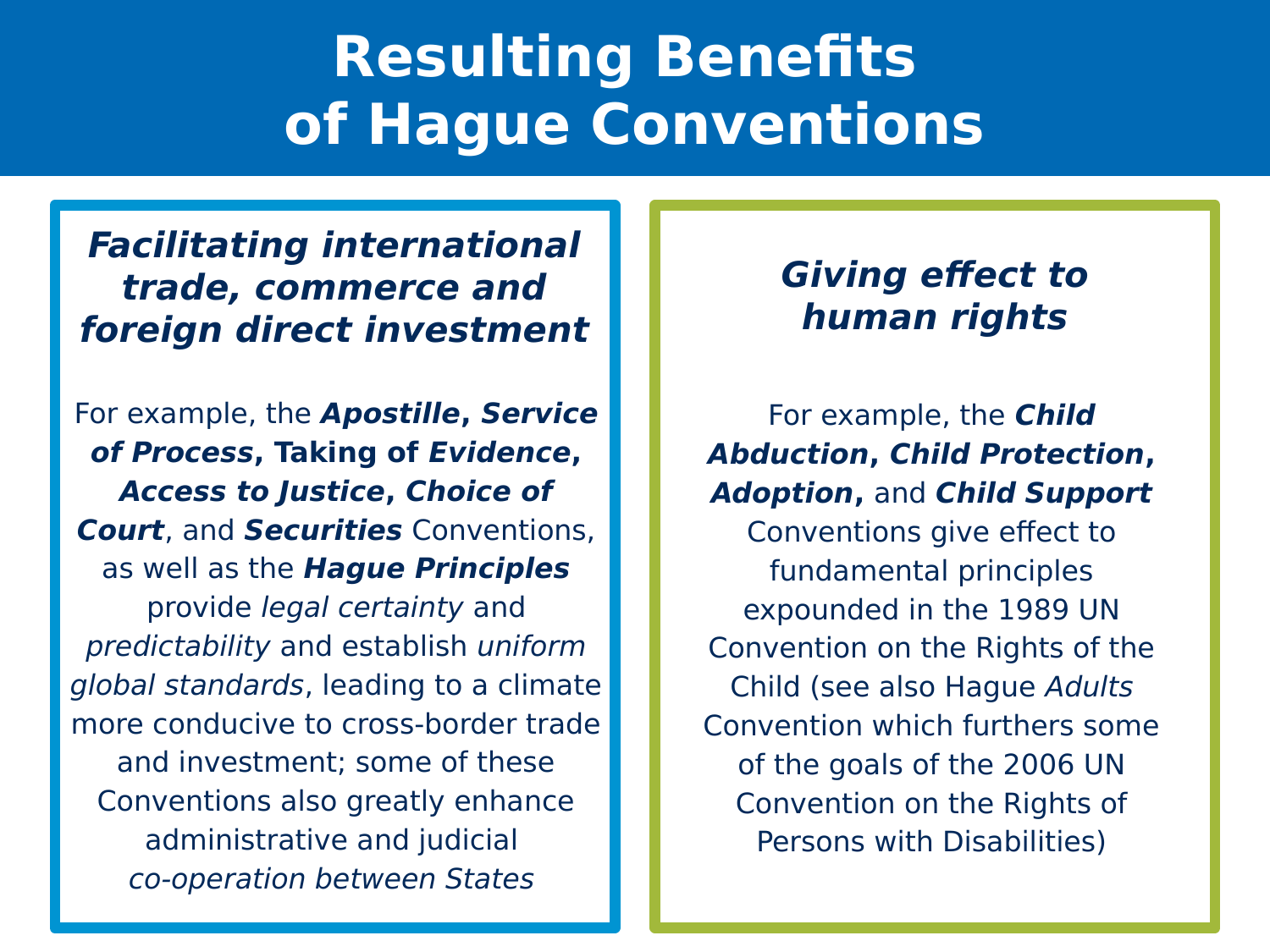

Resulting Benefits
of Hague Conventions

Facilitating international trade, commerce and foreign direct investment
Giving effect to
human rights
For example, the Apostille, Service of Process, Taking of Evidence, Access to Justice, Choice of Court, and Securities Conventions, as well as the Hague Principles provide legal certainty and predictability and establish uniform global standards, leading to a climate more conducive to cross-border trade and investment; some of these Conventions also greatly enhance administrative and judicial
co-operation between States
For example, the Child Abduction, Child Protection, Adoption, and Child Support Conventions give effect to fundamental principles expounded in the 1989 UN Convention on the Rights of the Child (see also Hague Adults Convention which furthers some of the goals of the 2006 UN Convention on the Rights of Persons with Disabilities)